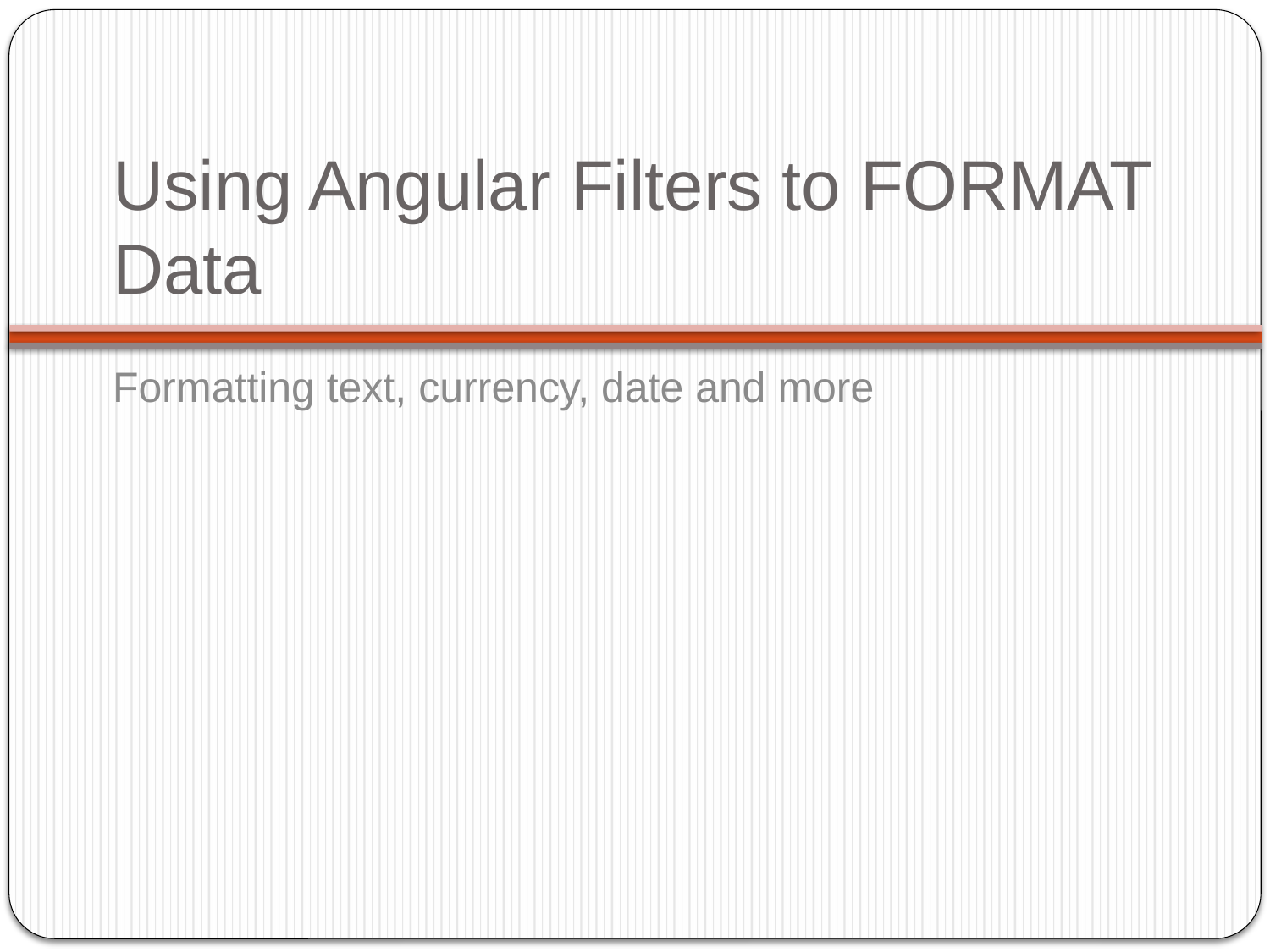

# Using Angular Filters to FORMAT Data
Formatting text, currency, date and more